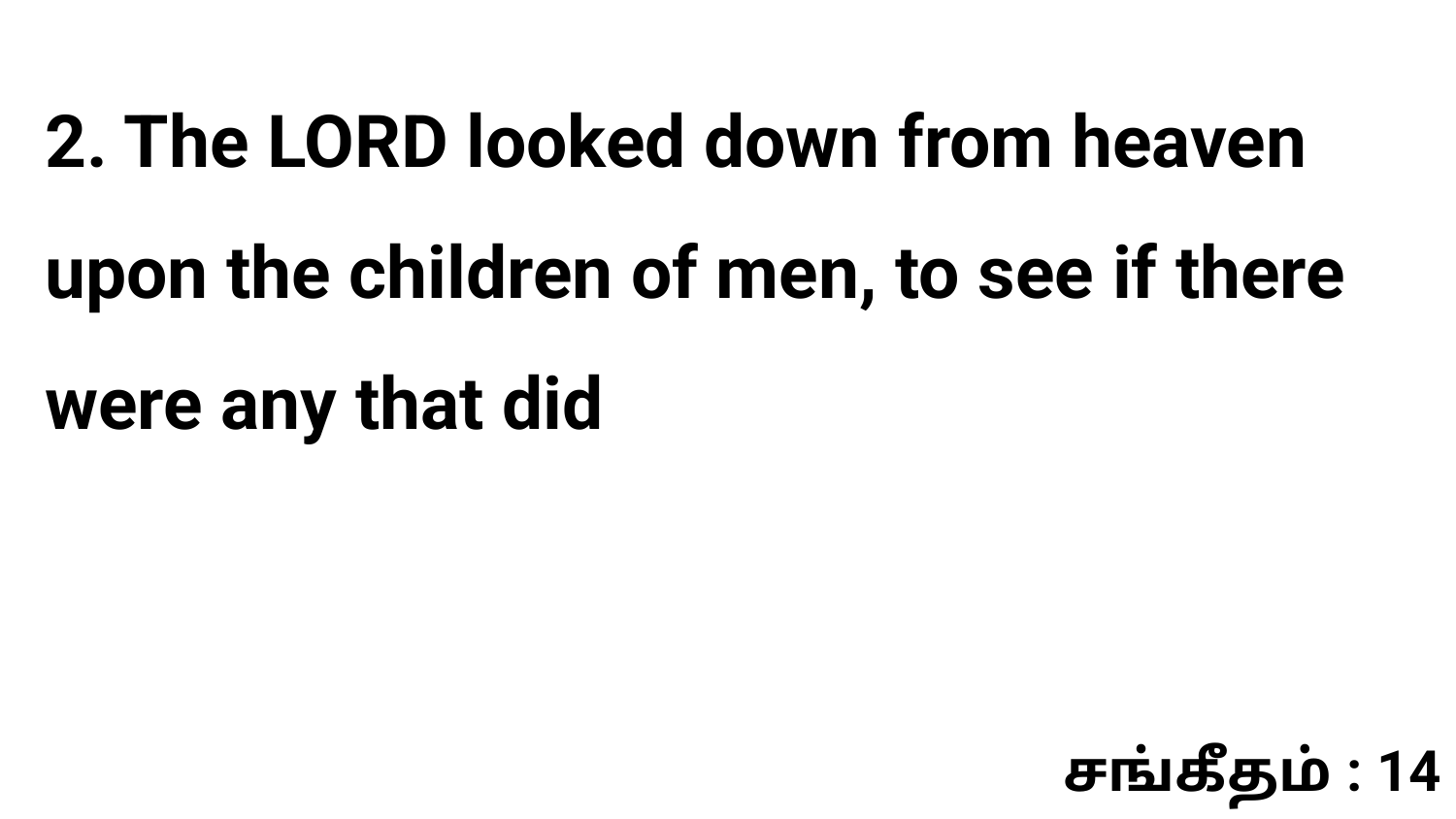

2. The LORD looked down from heaven upon the children of men, to see if there were any that did
சங்கீதம் : 14